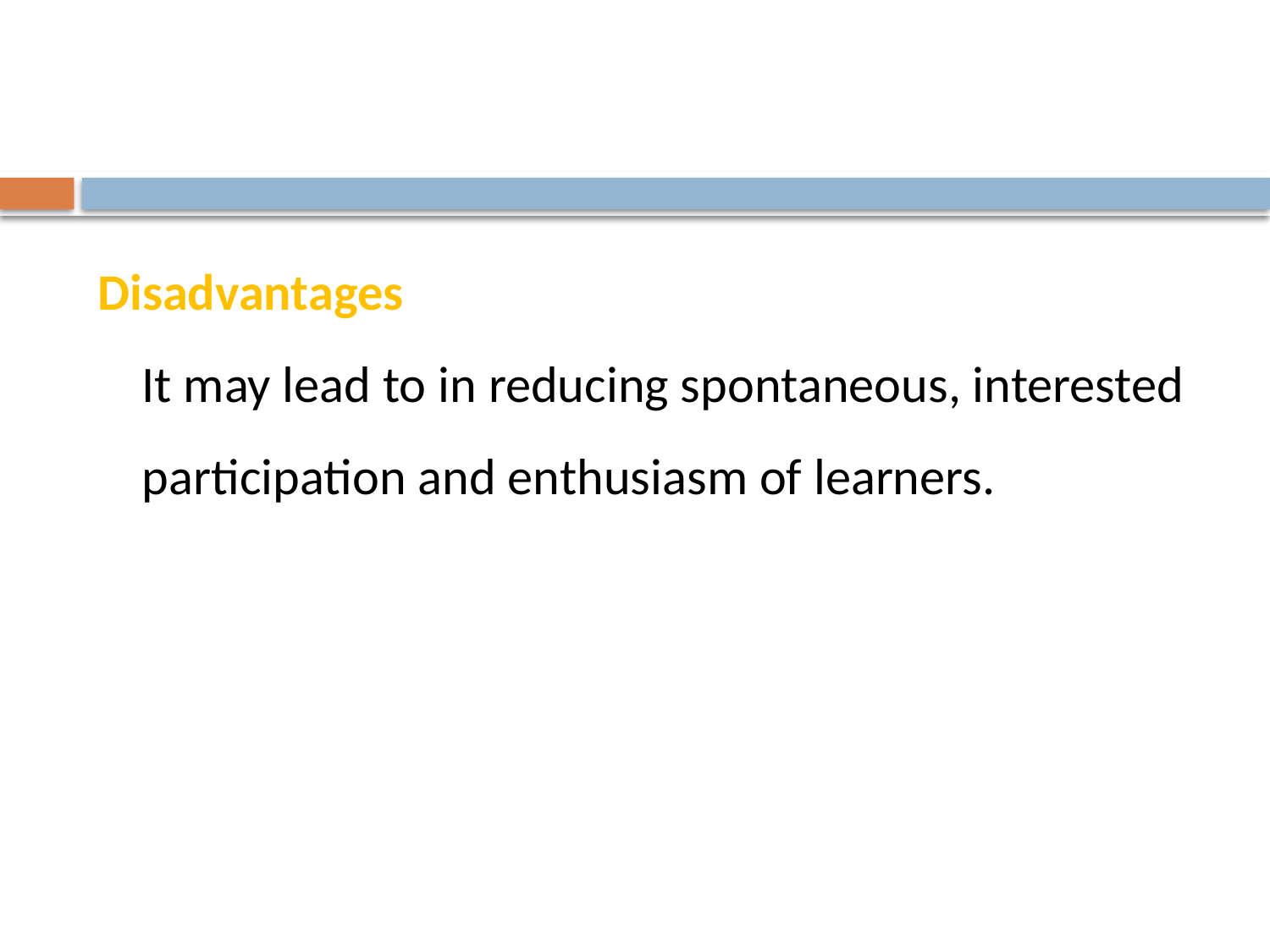

#
Disadvantages
It may lead to in reducing spontaneous, interested participation and enthusiasm of learners.